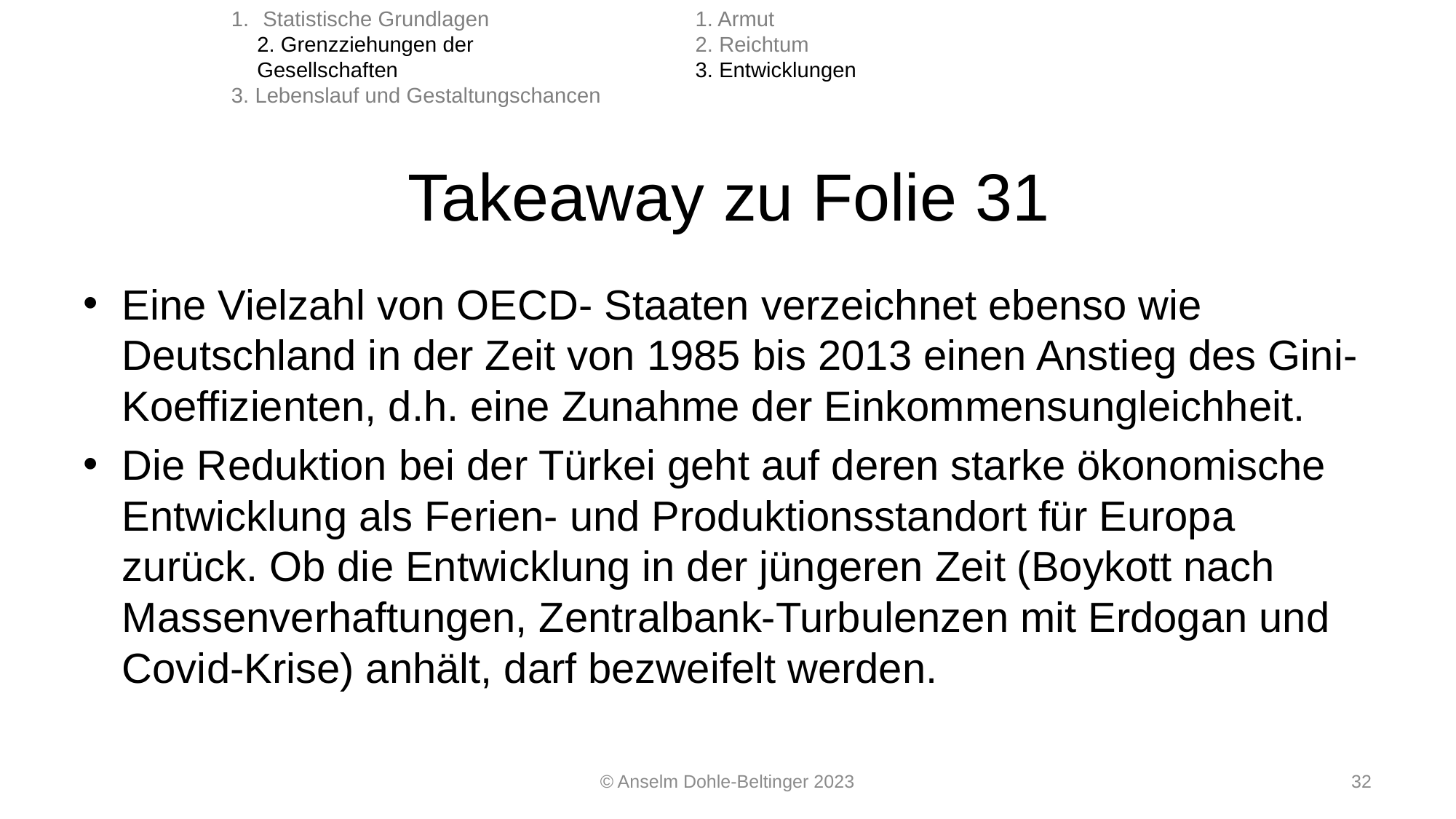

Statistische Grundlagen
2. Grenzziehungen der Gesellschaften
3. Lebenslauf und Gestaltungschancen
1. Armut
2. Reichtum
3. Entwicklungen
# Takeaway zu Folie 31
Eine Vielzahl von OECD- Staaten verzeichnet ebenso wie Deutschland in der Zeit von 1985 bis 2013 einen Anstieg des Gini-Koeffizienten, d.h. eine Zunahme der Einkommensungleichheit.
Die Reduktion bei der Türkei geht auf deren starke ökonomische Entwicklung als Ferien- und Produktionsstandort für Europa zurück. Ob die Entwicklung in der jüngeren Zeit (Boykott nach Massenverhaftungen, Zentralbank-Turbulenzen mit Erdogan und Covid-Krise) anhält, darf bezweifelt werden.
© Anselm Dohle-Beltinger 2023
32